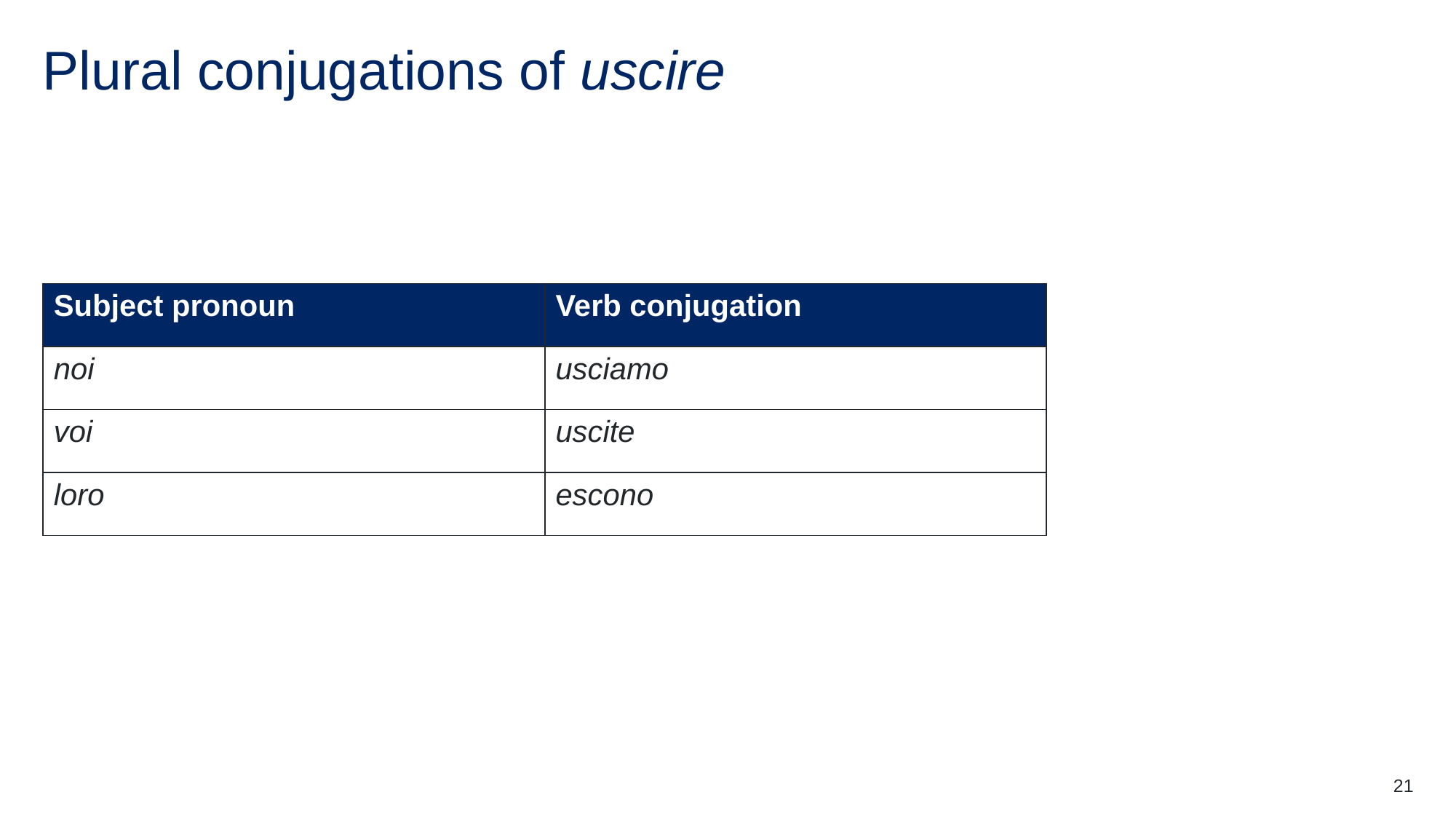

# Plural conjugations of uscire
| Subject pronoun | Verb conjugation |
| --- | --- |
| noi | usciamo |
| voi | uscite |
| loro | escono |
21